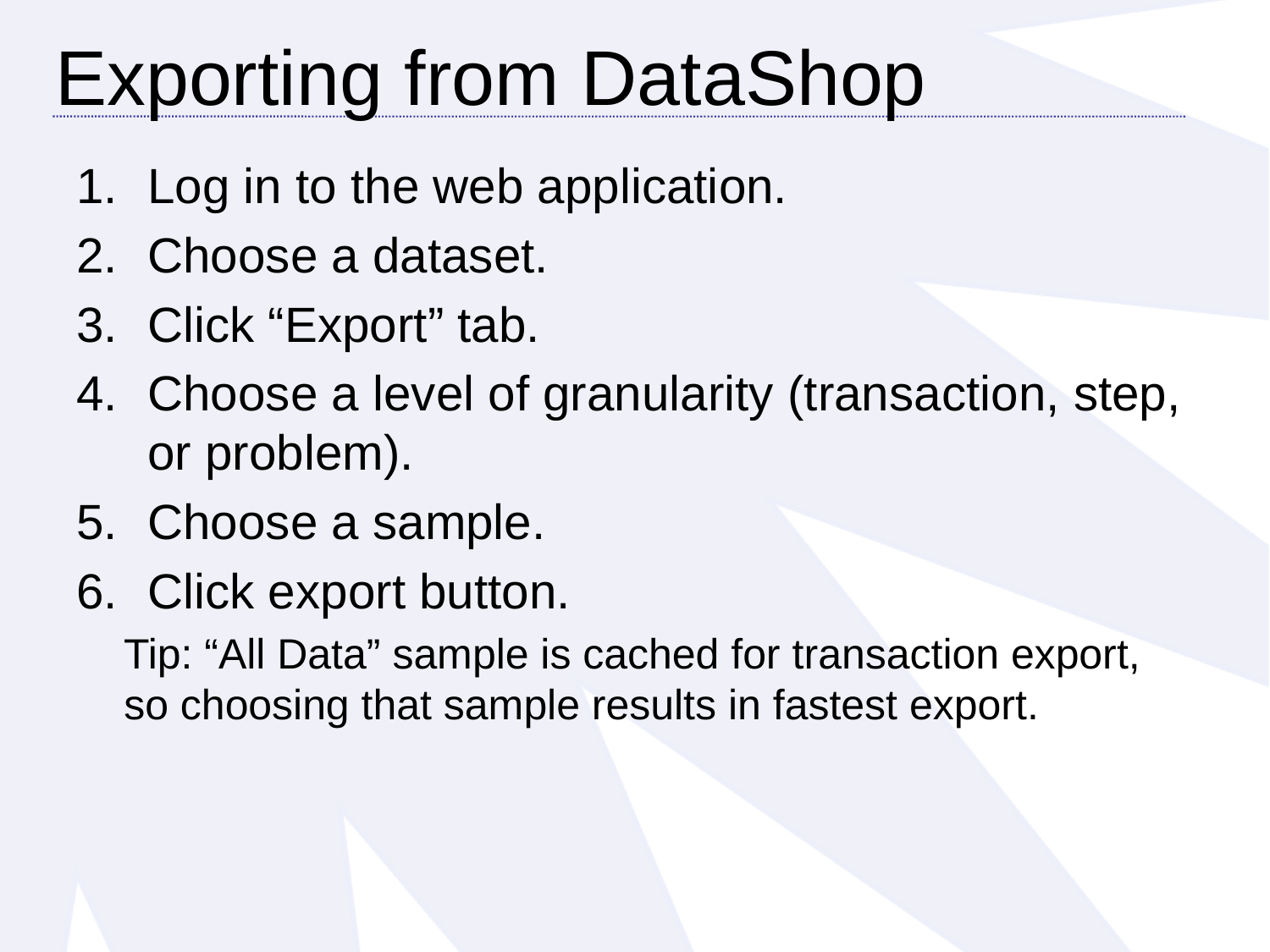

# Exporting from DataShop
Log in to the web application.
Choose a dataset.
Click “Export” tab.
Choose a level of granularity (transaction, step, or problem).
Choose a sample.
Click export button.
Tip: “All Data” sample is cached for transaction export, so choosing that sample results in fastest export.